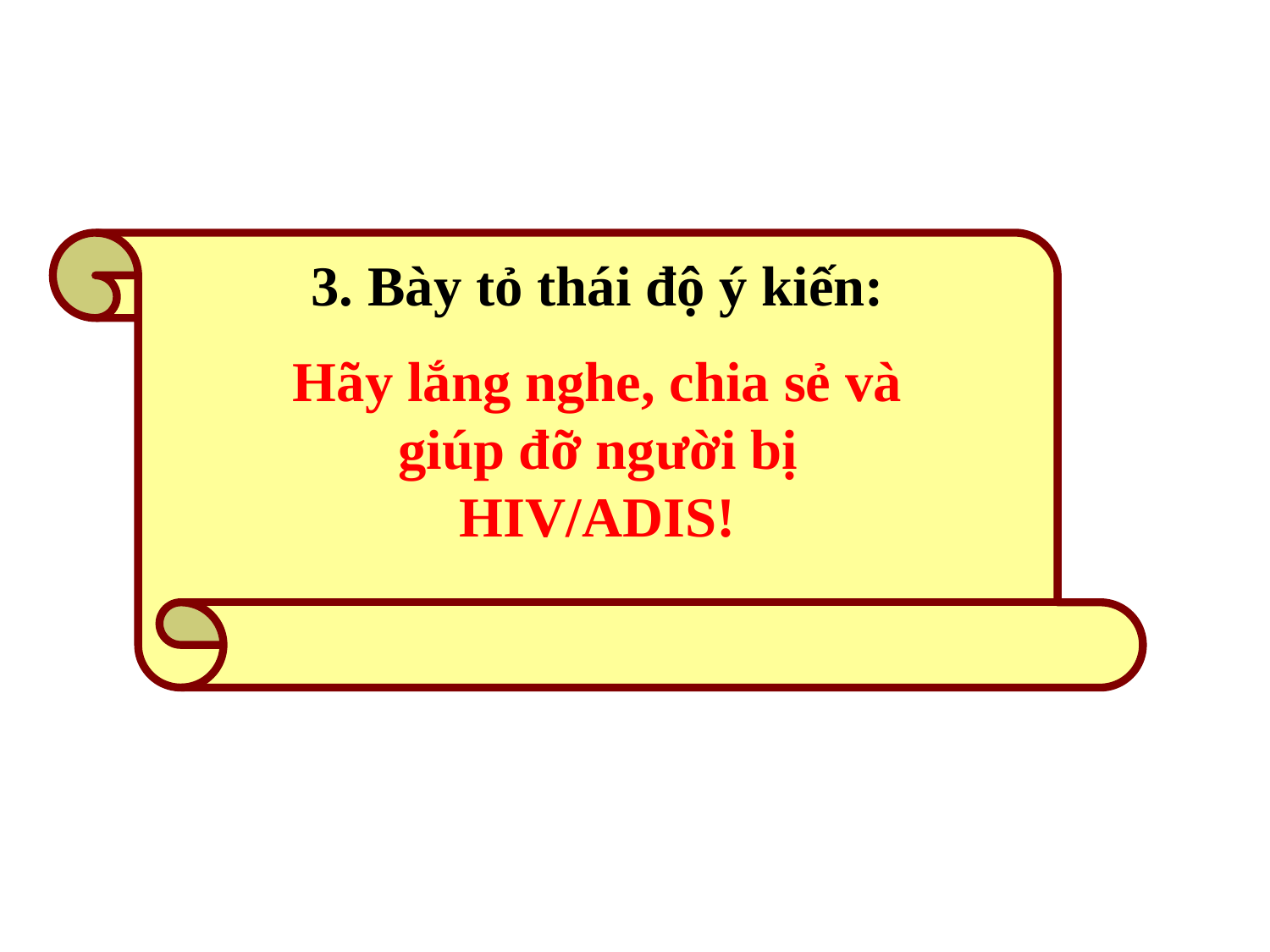

3. Bày tỏ thái độ ý kiến:
Hãy lắng nghe, chia sẻ và giúp đỡ người bị HIV/ADIS!